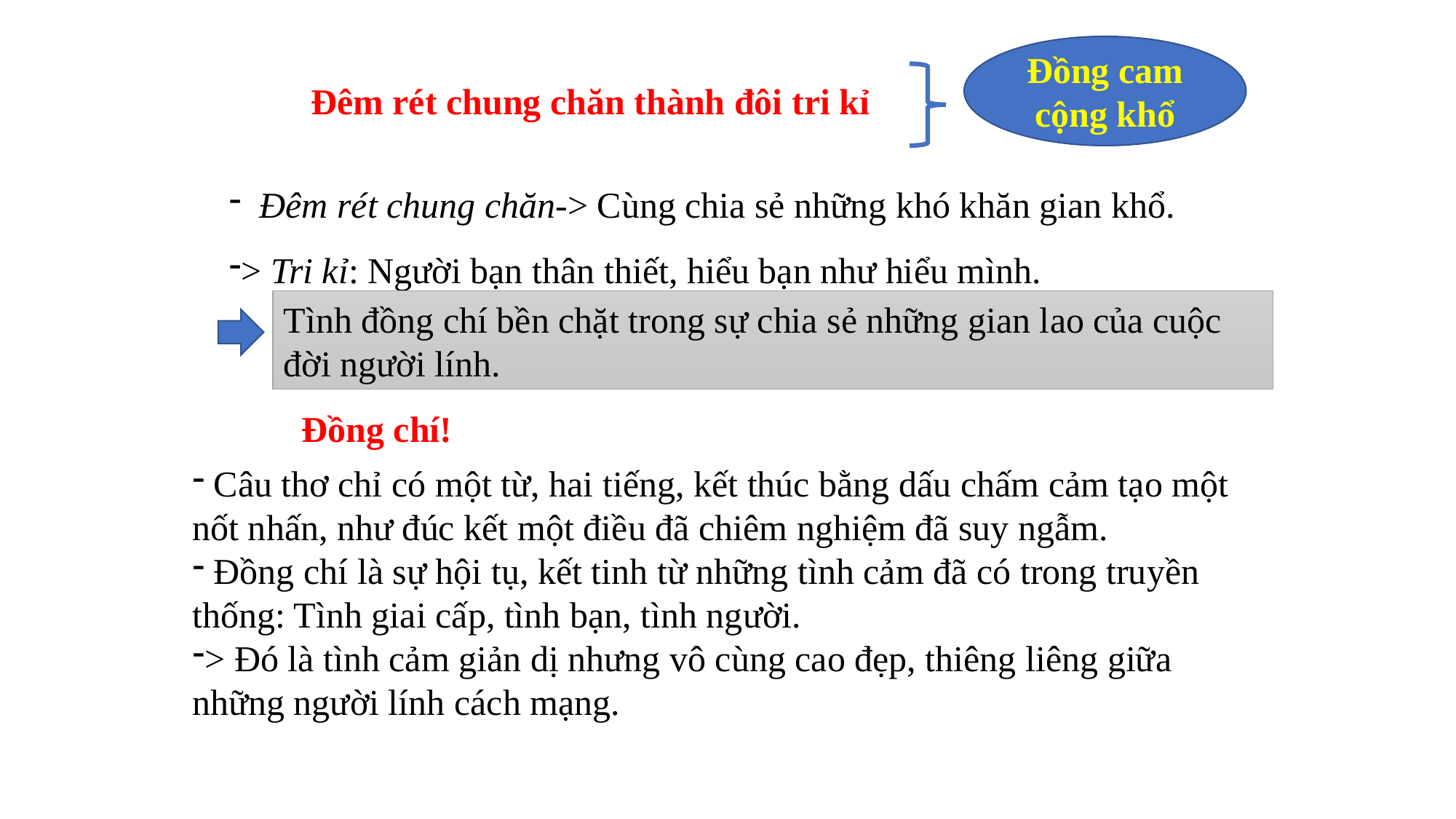

Đồng cam cộng khổ

Đêm rét chung chăn thành đôi tri kỉ
  Đêm rét chung chăn-> Cùng chia sẻ những khó khăn gian khổ.
> Tri kỉ: Người bạn thân thiết, hiểu bạn như hiểu mình.
Tình đồng chí bền chặt trong sự chia sẻ những gian lao của cuộc đời người lính.

Đồng chí!
 Câu thơ chỉ có một từ, hai tiếng, kết thúc bằng dấu chấm cảm tạo một nốt nhấn, như đúc kết một điều đã chiêm nghiệm đã suy ngẫm.
 Đồng chí là sự hội tụ, kết tinh từ những tình cảm đã có trong truyền thống: Tình giai cấp, tình bạn, tình người.
> Đó là tình cảm giản dị nhưng vô cùng cao đẹp, thiêng liêng giữa những người lính cách mạng.